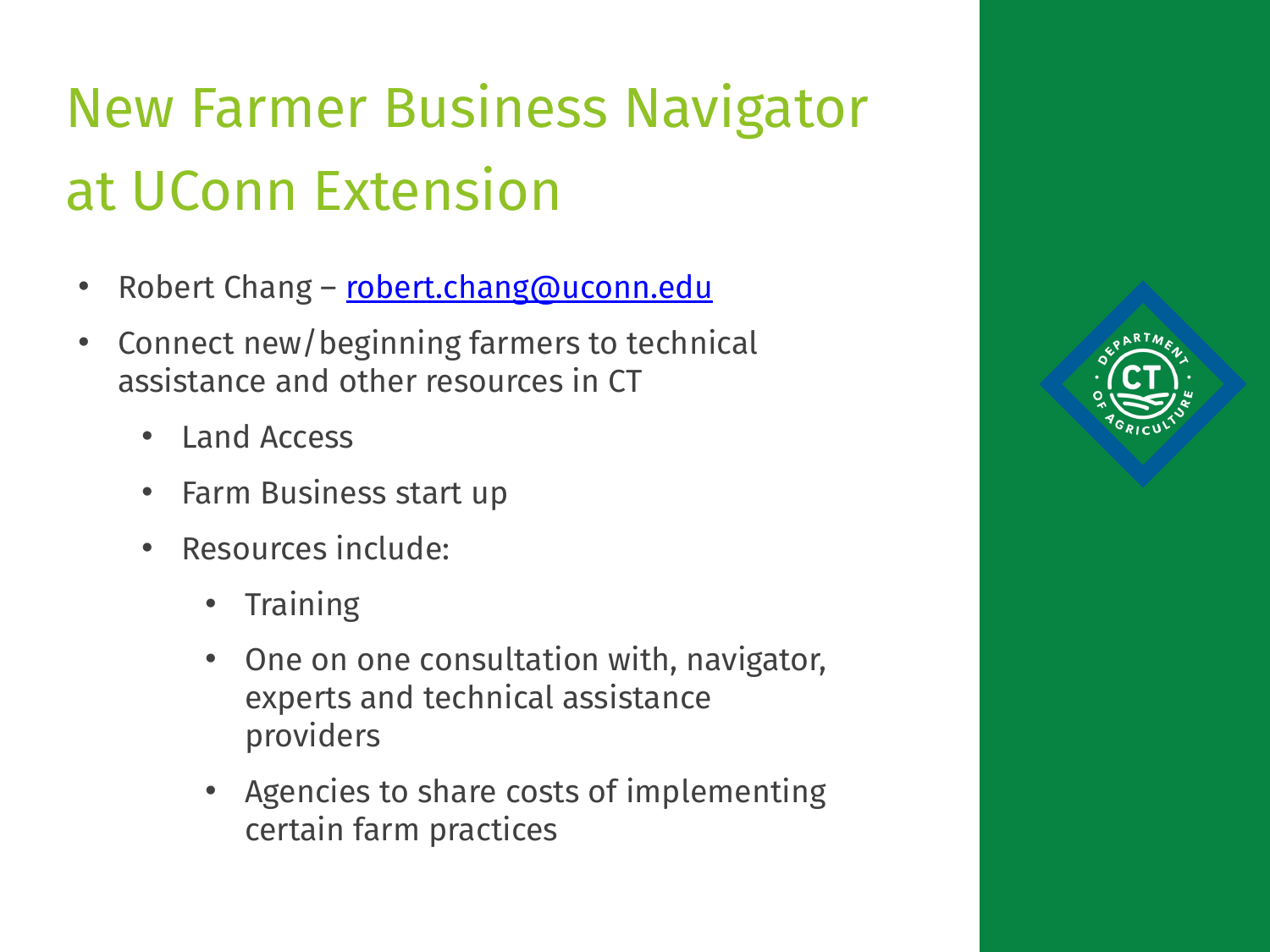

New Farmer Business Navigator at UConn Extension
Robert Chang – robert.chang@uconn.edu
Connect new/beginning farmers to technical assistance and other resources in CT
Land Access
Farm Business start up
Resources include:
Training
One on one consultation with, navigator, experts and technical assistance providers
Agencies to share costs of implementing certain farm practices